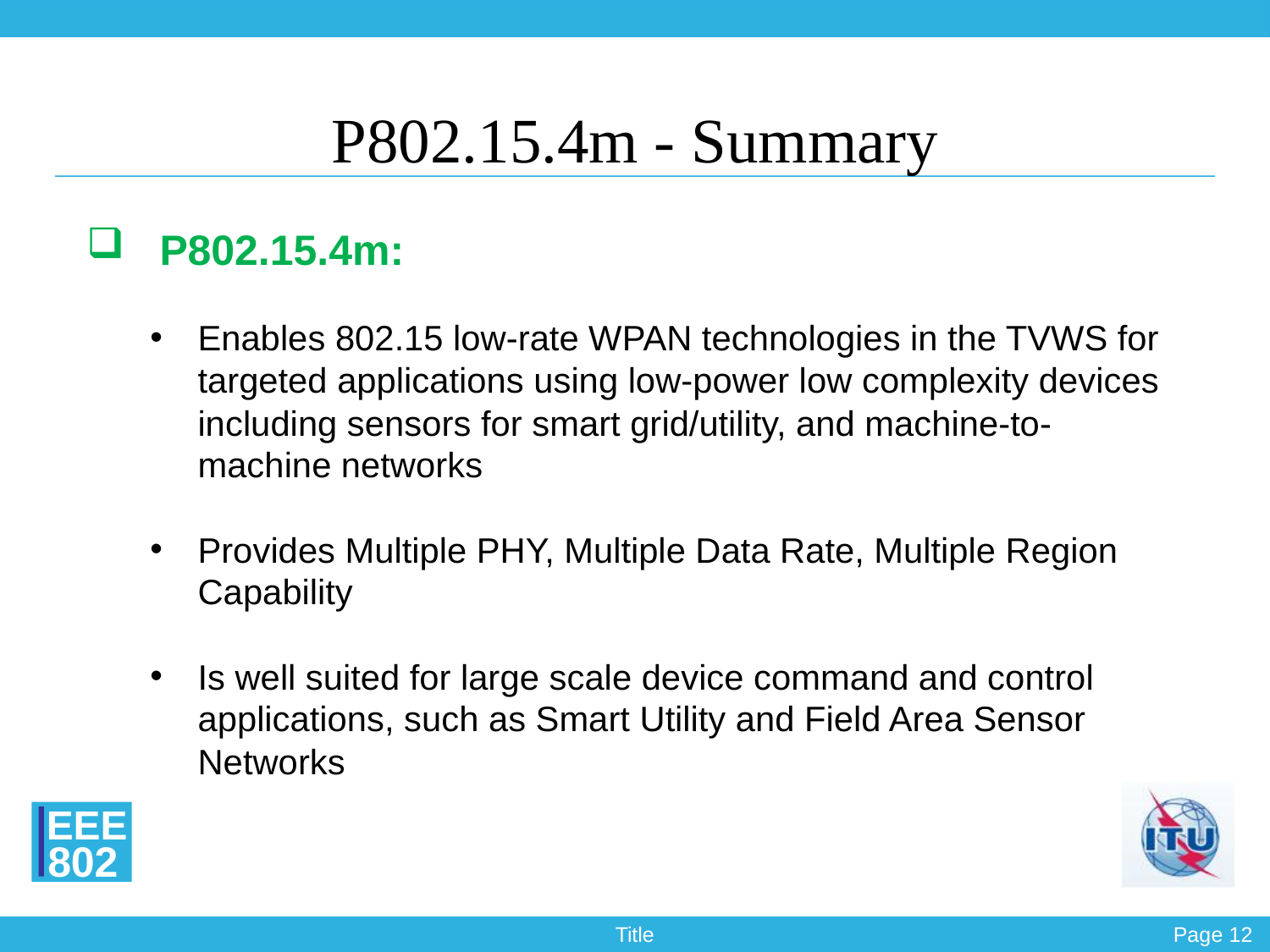

P802.15.4m - Summary
P802.15.4m:

Enables 802.15 low-rate WPAN technologies in the TVWS for targeted applications using low-power low complexity devices including sensors for smart grid/utility, and machine-to-machine networks

Provides Multiple PHY, Multiple Data Rate, Multiple Region Capability

Is well suited for large scale device command and control applications, such as Smart Utility and Field Area Sensor Networks